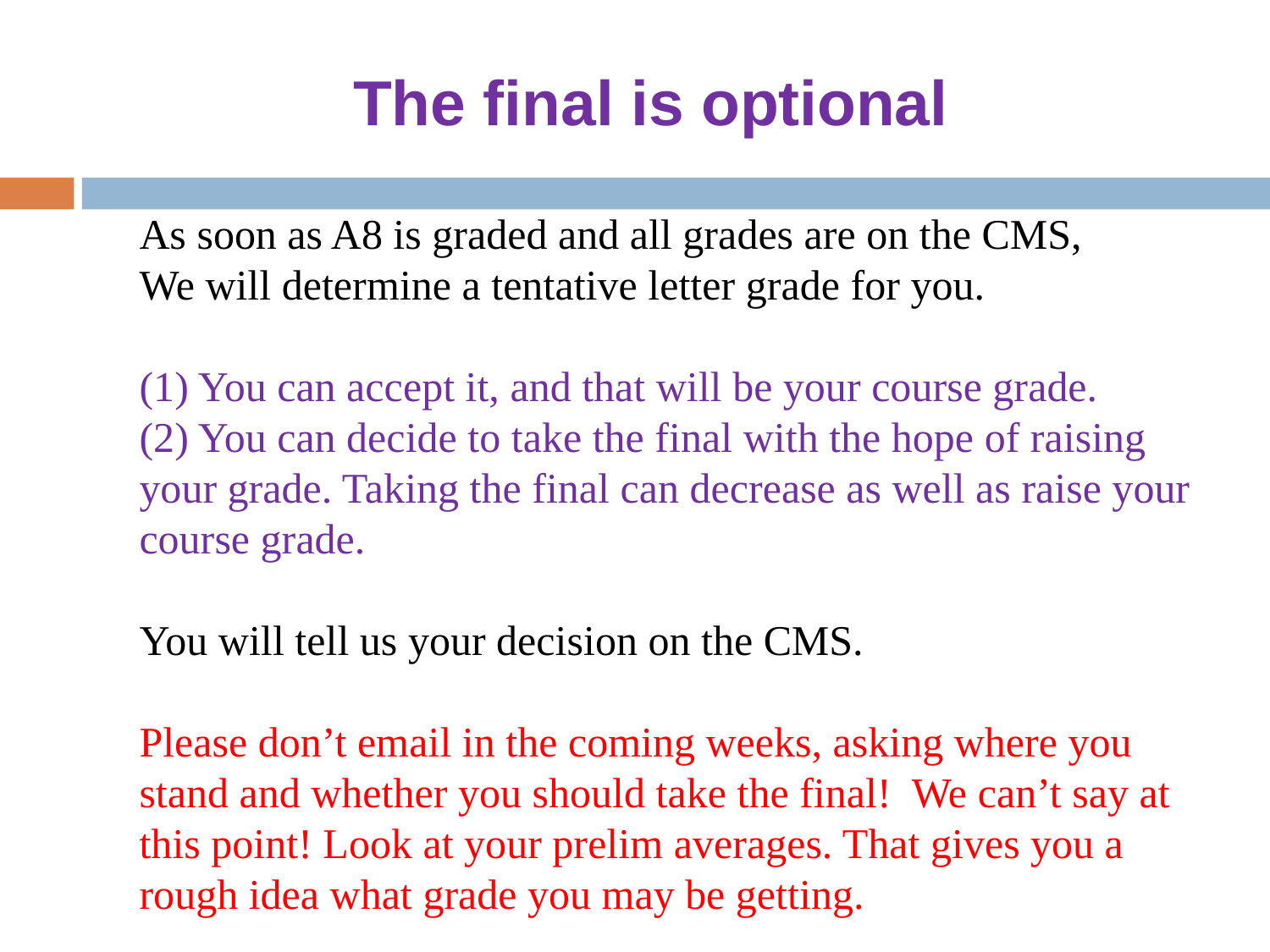

# The final is optional
As soon as A8 is graded and all grades are on the CMS,
We will determine a tentative letter grade for you.

(1) You can accept it, and that will be your course grade.
(2) You can decide to take the final with the hope of raising your grade. Taking the final can decrease as well as raise your course grade.

You will tell us your decision on the CMS.

Please don’t email in the coming weeks, asking where you stand and whether you should take the final!  We can’t say at this point! Look at your prelim averages. That gives you a rough idea what grade you may be getting.